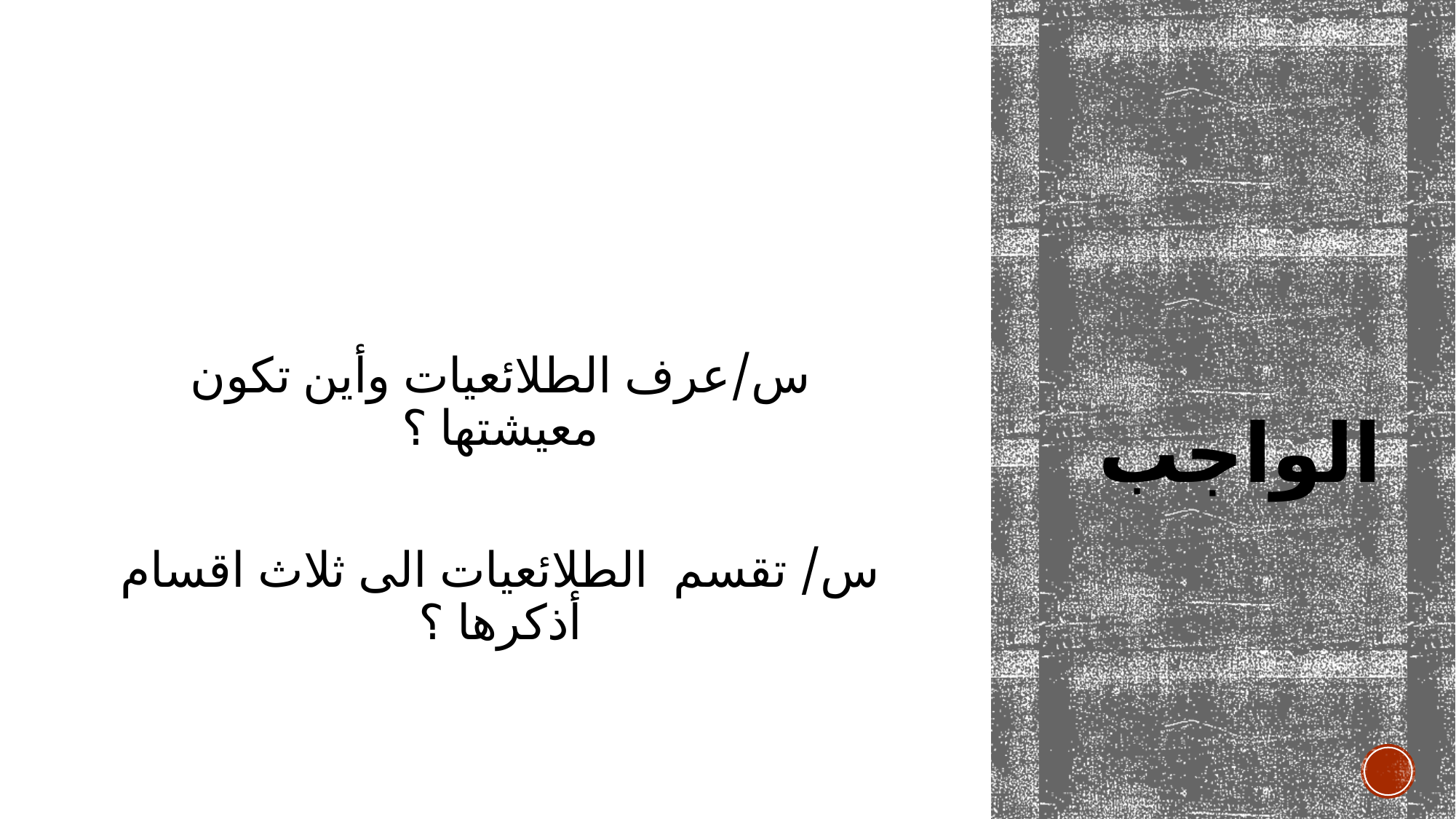

# الواجب
س/عرف الطلائعيات وأين تكون معيشتها ؟

س/ تقسم  الطلائعيات الى ثلاث اقسام أذكرها ؟